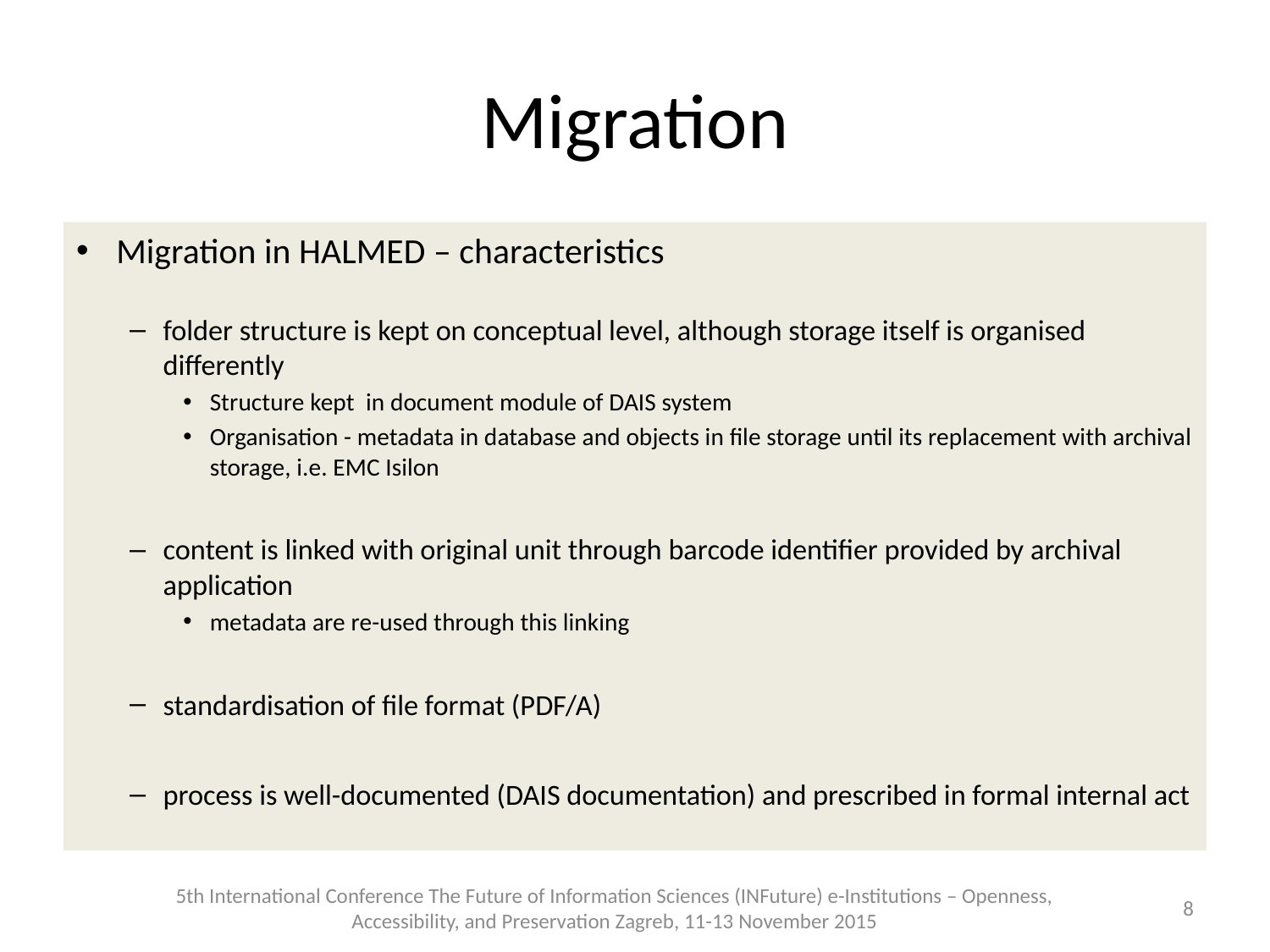

# Migration
Migration in HALMED – characteristics

folder structure is kept on conceptual level, although storage itself is organised differently
Structure kept  in document module of DAIS system
Organisation - metadata in database and objects in file storage until its replacement with archival storage, i.e. EMC Isilon

content is linked with original unit through barcode identifier provided by archival application
metadata are re-used through this linking

standardisation of file format (PDF/A)

process is well-documented (DAIS documentation) and prescribed in formal internal act

5th International Conference The Future of Information Sciences (INFuture) e-Institutions – Openness, Accessibility, and Preservation Zagreb, 11-13 November 2015
8